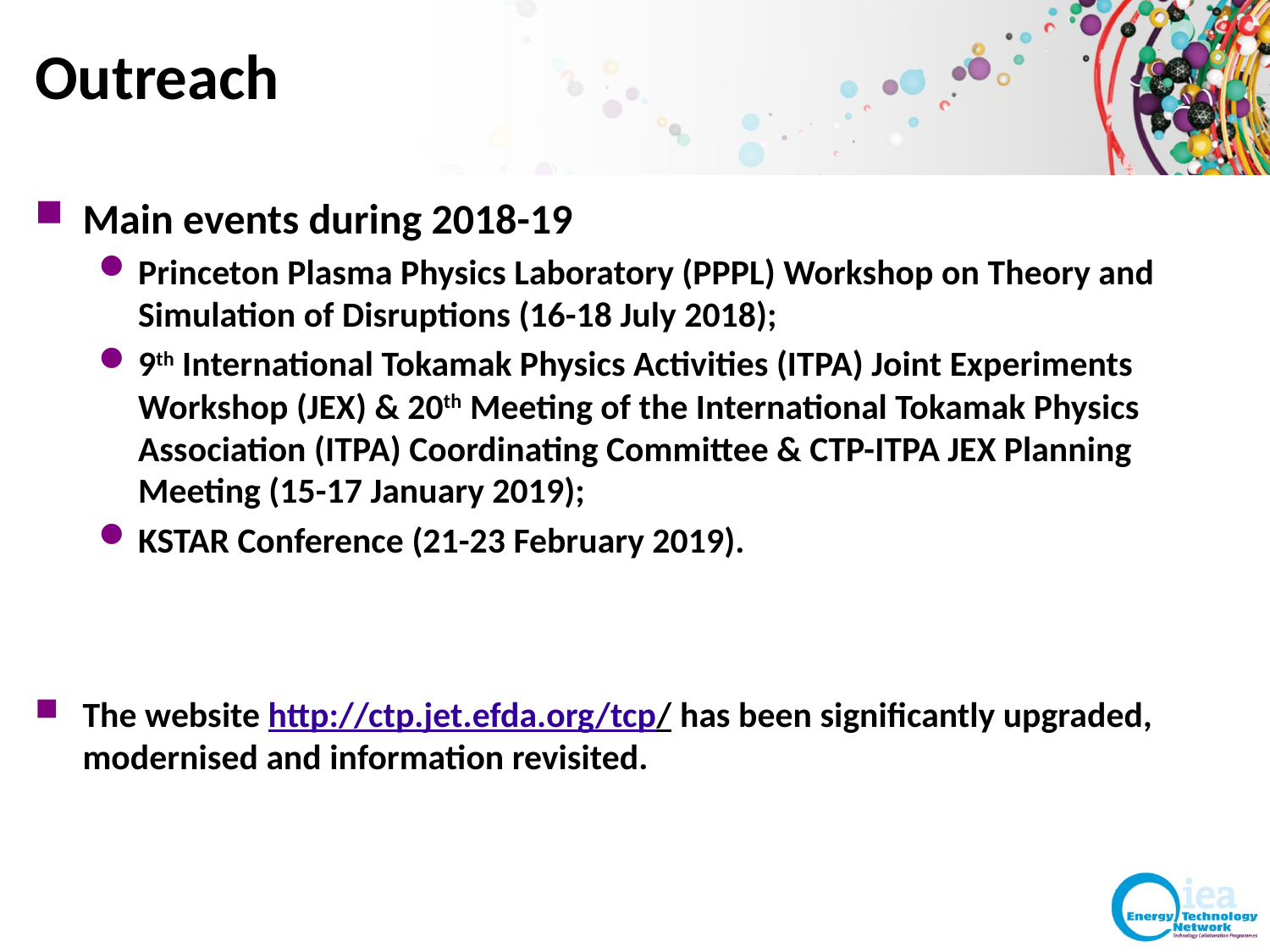

# Outreach
Main events during 2018-19
Princeton Plasma Physics Laboratory (PPPL) Workshop on Theory and Simulation of Disruptions (16-18 July 2018);
9th International Tokamak Physics Activities (ITPA) Joint Experiments Workshop (JEX) & 20th Meeting of the International Tokamak Physics Association (ITPA) Coordinating Committee & CTP-ITPA JEX Planning Meeting (15-17 January 2019);
KSTAR Conference (21-23 February 2019).

The website http://ctp.jet.efda.org/tcp/ has been significantly upgraded, modernised and information revisited.